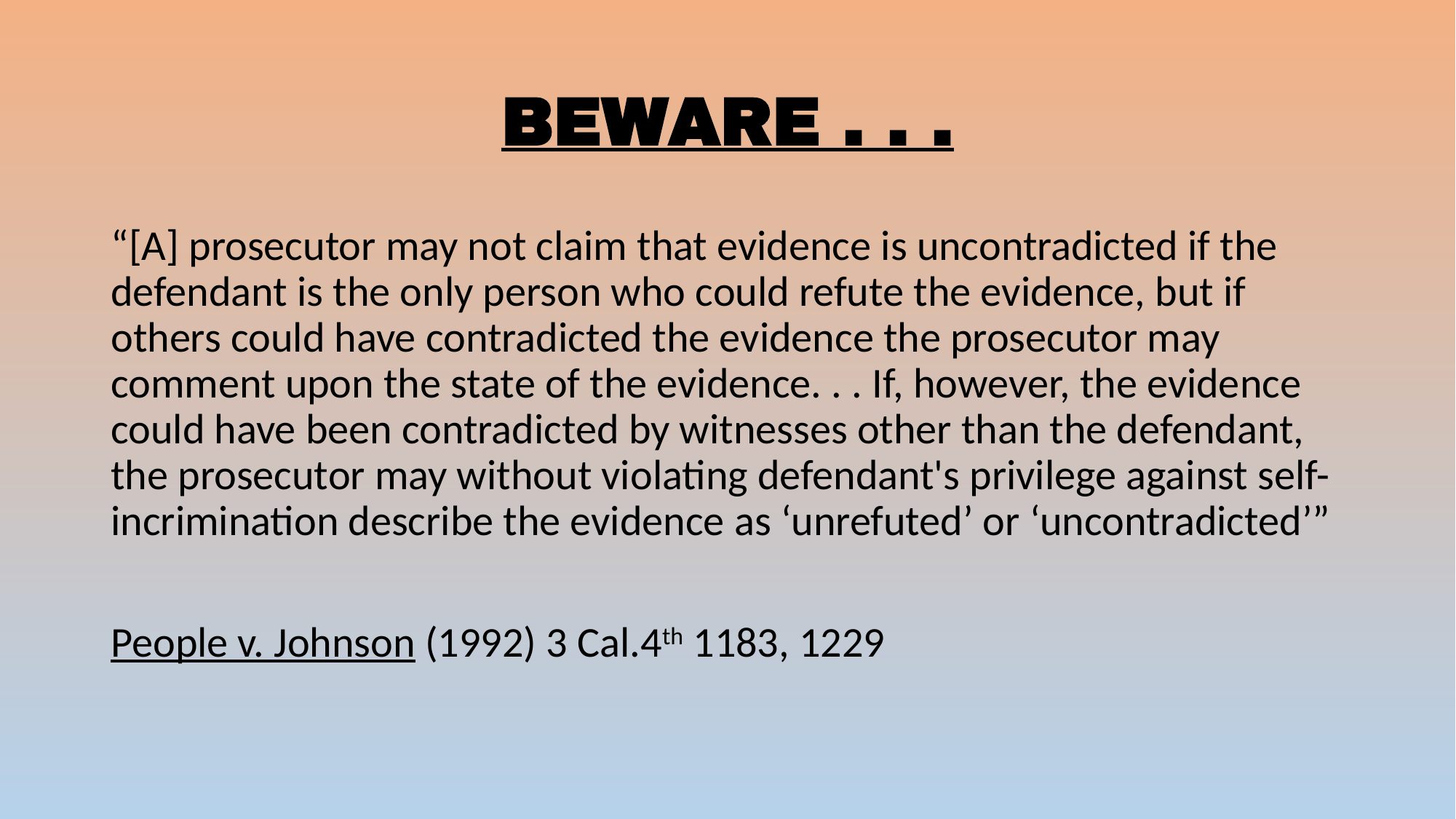

# BEWARE . . .
“[A] prosecutor may not claim that evidence is uncontradicted if the defendant is the only person who could refute the evidence, but if others could have contradicted the evidence the prosecutor may comment upon the state of the evidence. . . If, however, the evidence could have been contradicted by witnesses other than the defendant, the prosecutor may without violating defendant's privilege against self-incrimination describe the evidence as ‘unrefuted’ or ‘uncontradicted’”

People v. Johnson (1992) 3 Cal.4th 1183, 1229